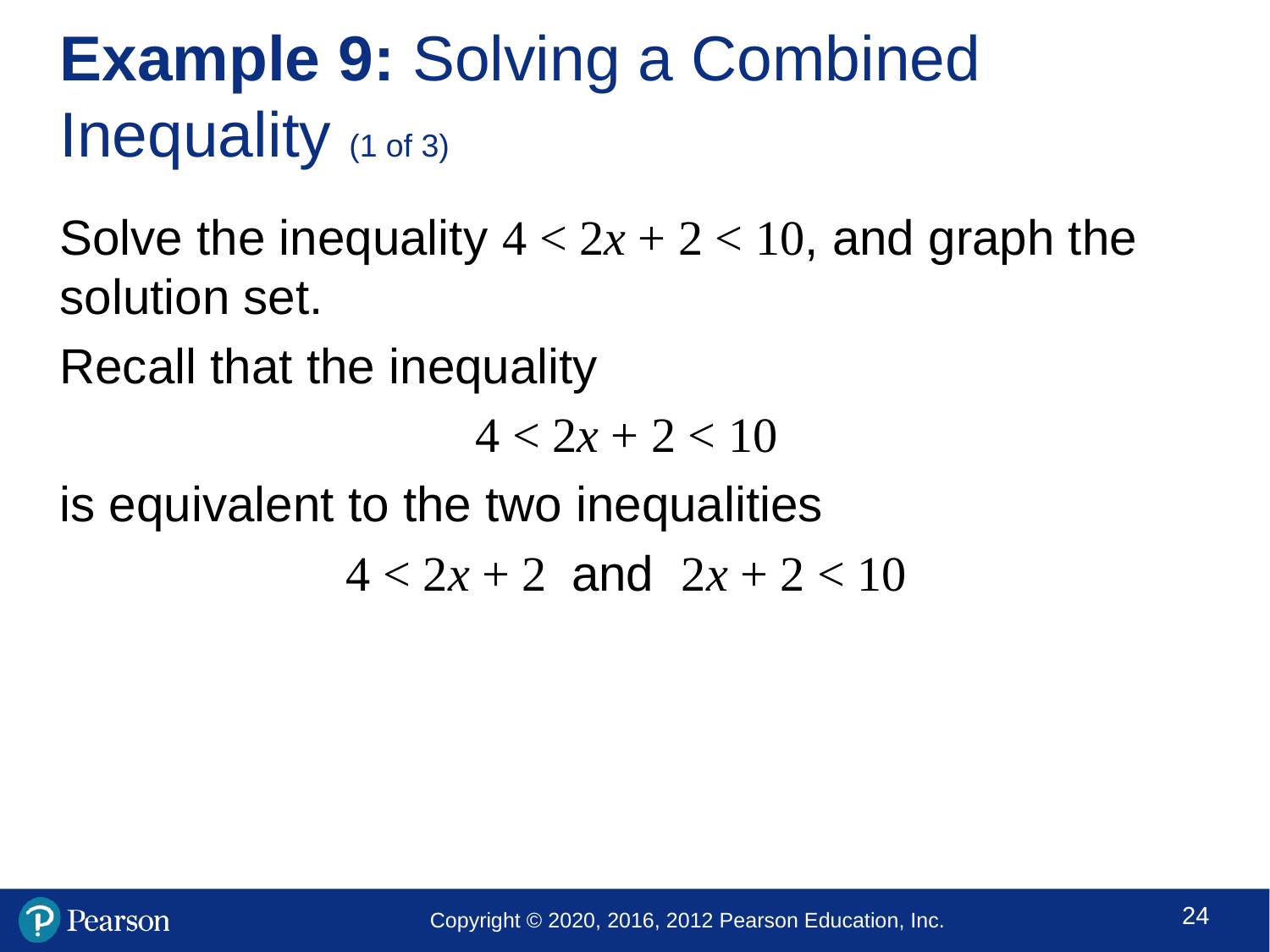

# Example 9: Solving a Combined Inequality (1 of 3)
Solve the inequality 4 < 2x + 2 < 10, and graph the solution set.
Recall that the inequality
4 < 2x + 2 < 10
is equivalent to the two inequalities
4 < 2x + 2  and  2x + 2 < 10